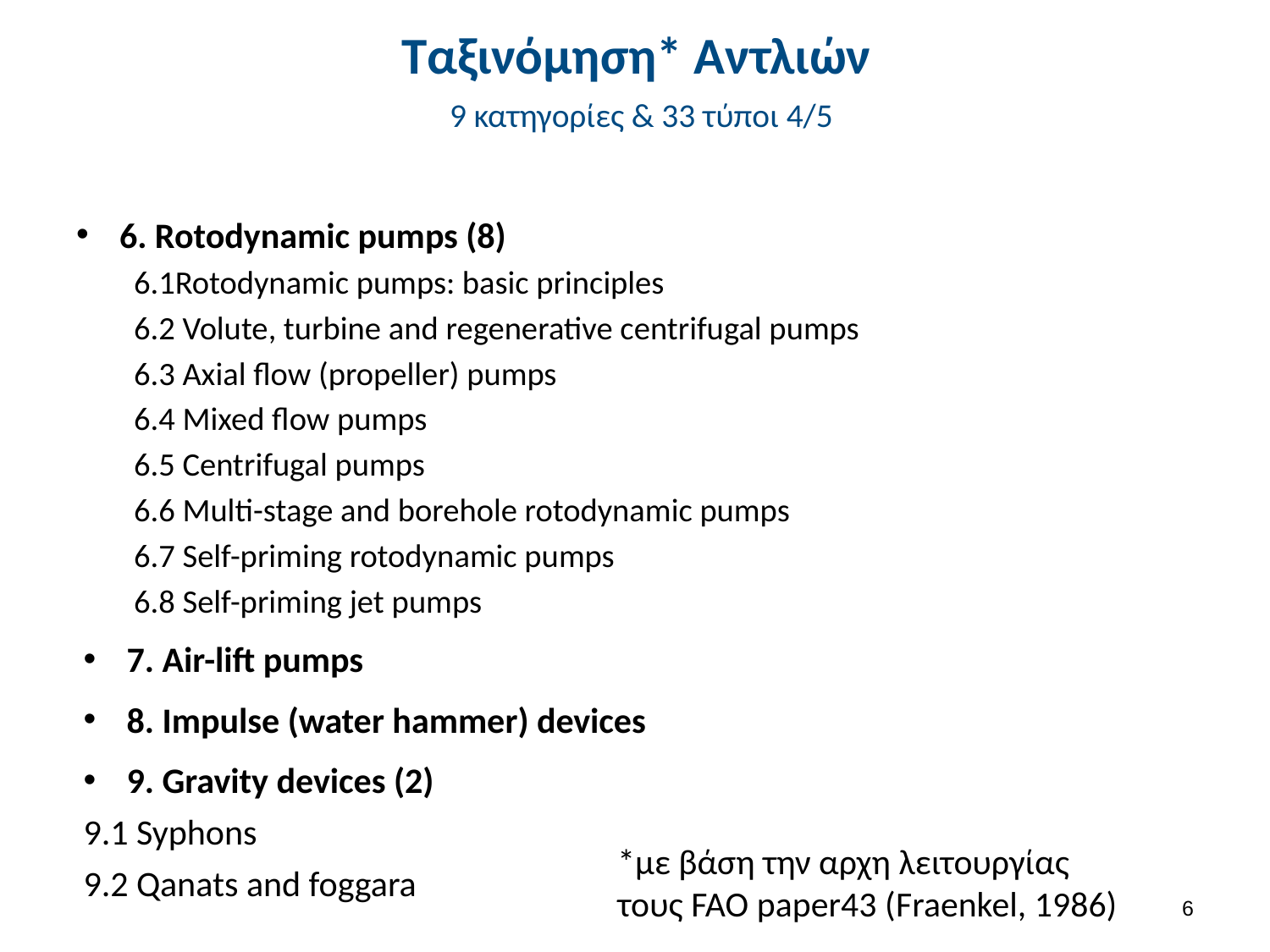

# Ταξινόμηση* Αντλιών 9 κατηγορίες & 33 τύποι 4/5
6. Rotodynamic pumps (8)
6.1Rotodynamic pumps: basic principles
6.2 Volute, turbine and regenerative centrifugal pumps
6.3 Axial flow (propeller) pumps
6.4 Mixed flow pumps
6.5 Centrifugal pumps
6.6 Multi-stage and borehole rotodynamic pumps
6.7 Self-priming rotodynamic pumps
6.8 Self-priming jet pumps
7. Air-lift pumps
8. Impulse (water hammer) devices
9. Gravity devices (2)
9.1 Syphons
9.2 Qanats and foggara
*με βάση την αρχη λειτουργίας τους FAO paper43 (Fraenkel, 1986)
6